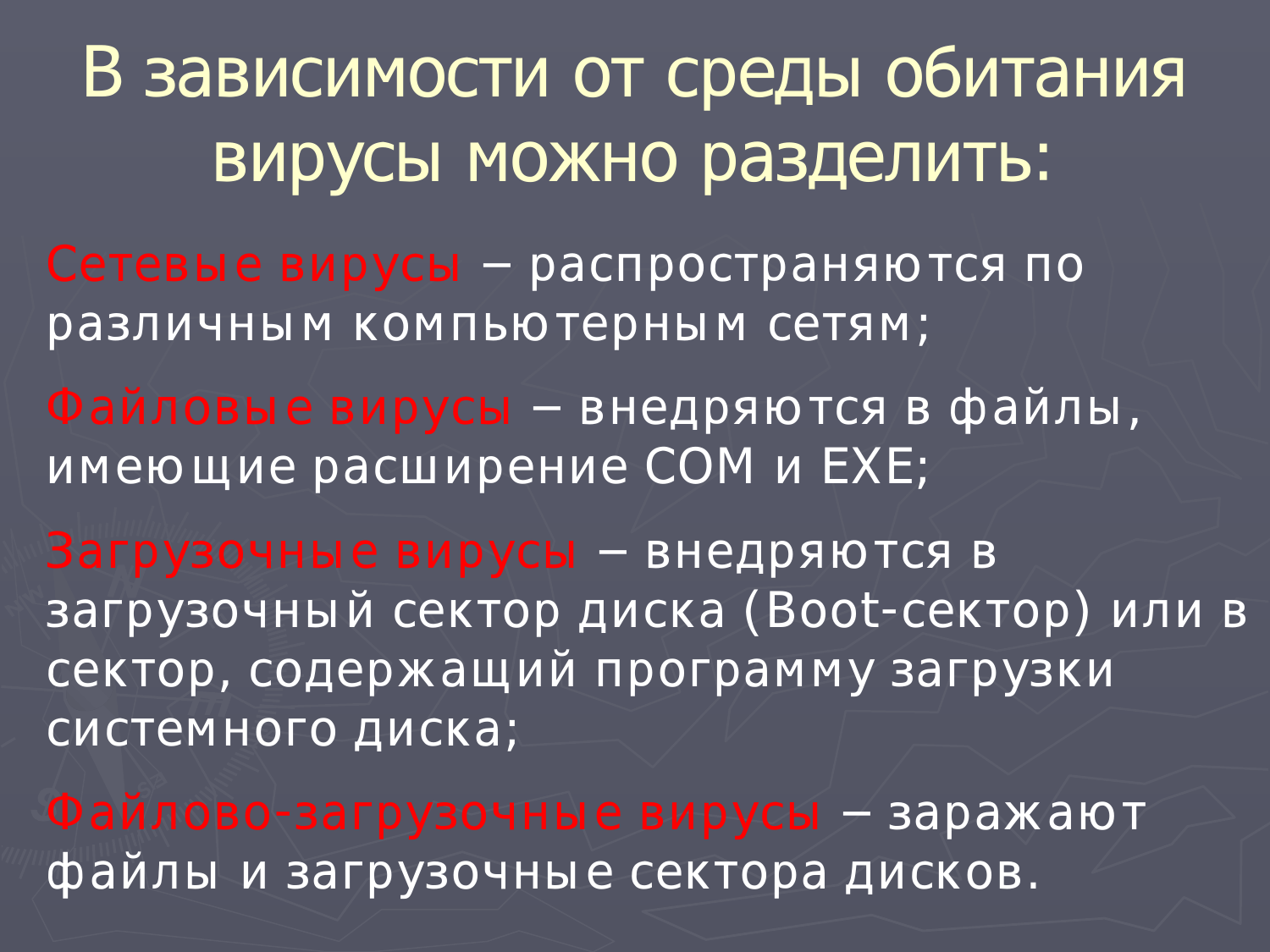

# В зависимости от среды обитания вирусы можно разделить:
Сетевые вирусы – распространяются по различным компьютерным сетям;
Файловые вирусы – внедряются в файлы, имеющие расширение COM и EXE;
Загрузочные вирусы – внедряются в загрузочный сектор диска (Boot-сектор) или в сектор, содержащий программу загрузки системного диска;
Файлово-загрузочные вирусы – заражают файлы и загрузочные сектора дисков.